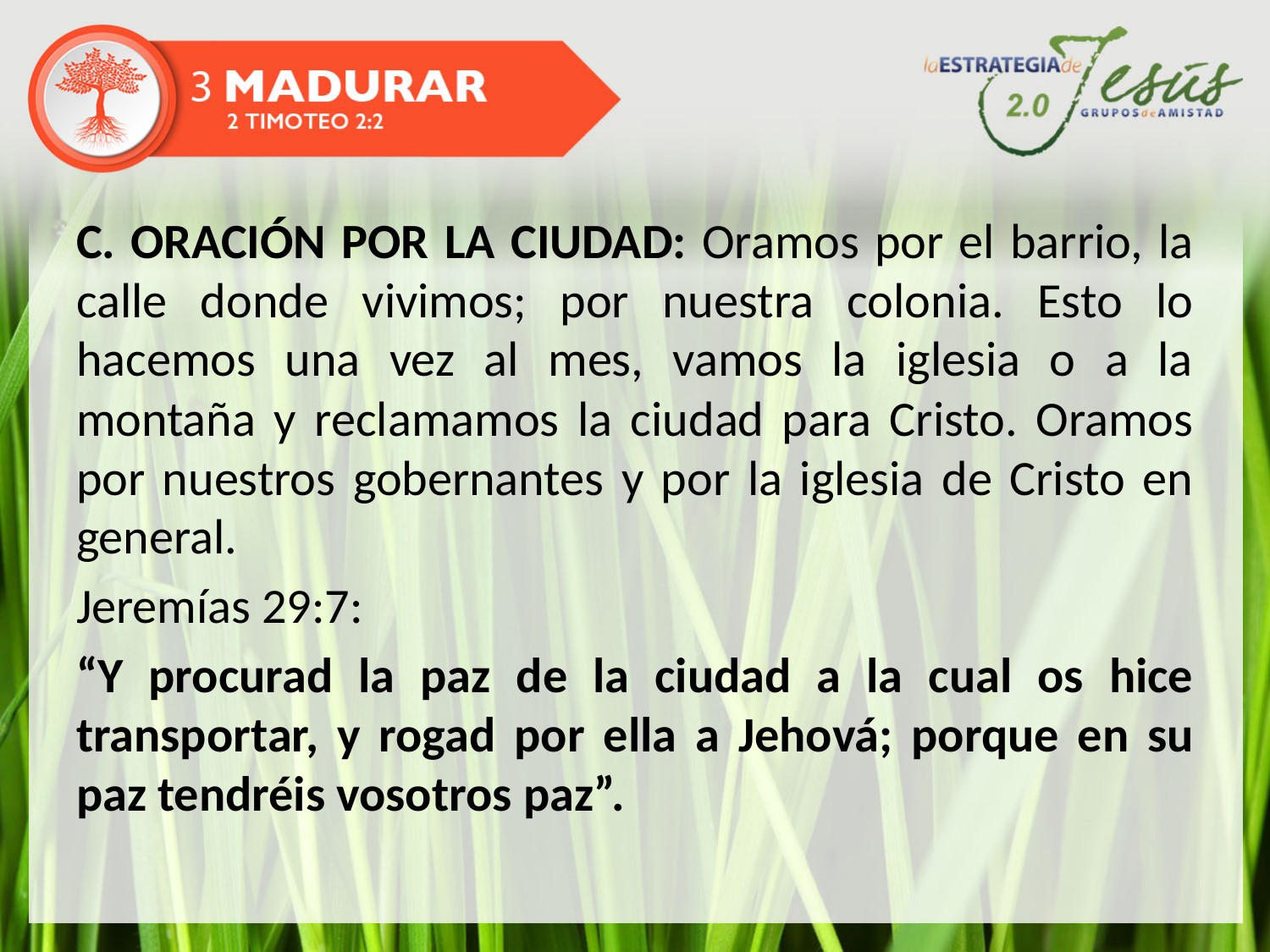

C. ORACIÓN POR LA CIUDAD: Oramos por el barrio, la calle donde vivimos; por nuestra colonia. Esto lo hacemos una vez al mes, vamos la iglesia o a la montaña y reclamamos la ciudad para Cristo. Oramos por nuestros gobernantes y por la iglesia de Cristo en general.
Jeremías 29:7:
“Y procurad la paz de la ciudad a la cual os hice transportar, y rogad por ella a Jehová; porque en su paz tendréis vosotros paz”.